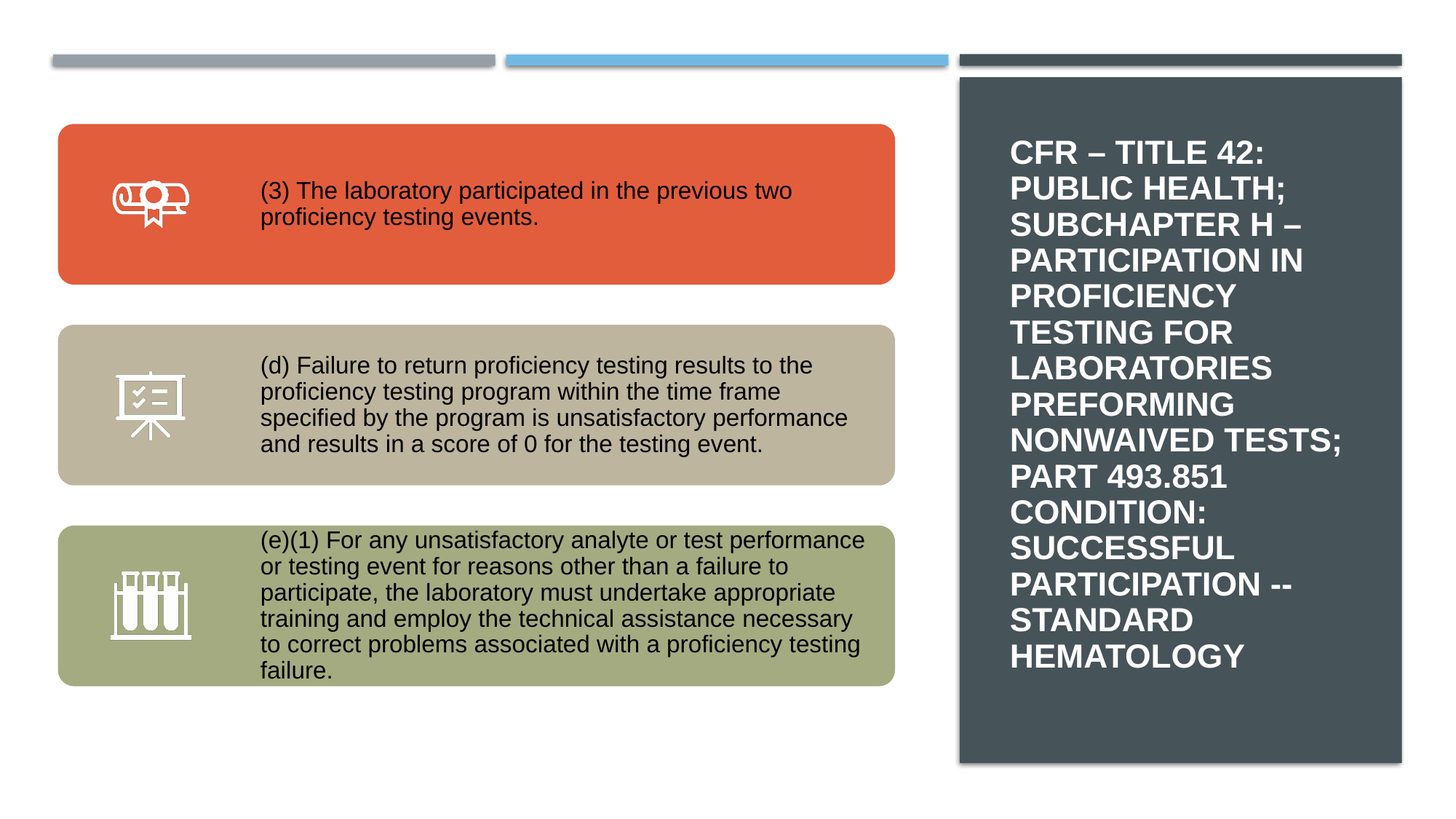

(3) The laboratory participated in the previous two proficiency testing events.
(d) Failure to return proficiency testing results to the proficiency testing program within the time frame specified by the program is unsatisfactory performance and results in a score of 0 for the testing event.
(e)(1) For any unsatisfactory analyte or test performance or testing event for reasons other than a failure to participate, the laboratory must undertake appropriate training and employ the technical assistance necessary to correct problems associated with a proficiency testing failure.
# cFR – Title 42: Public Health; Subchapter H – participation in proficiency testing for laboratories preforming nonwaived tests; part 493.851  condition: successful participation -- standard hematology